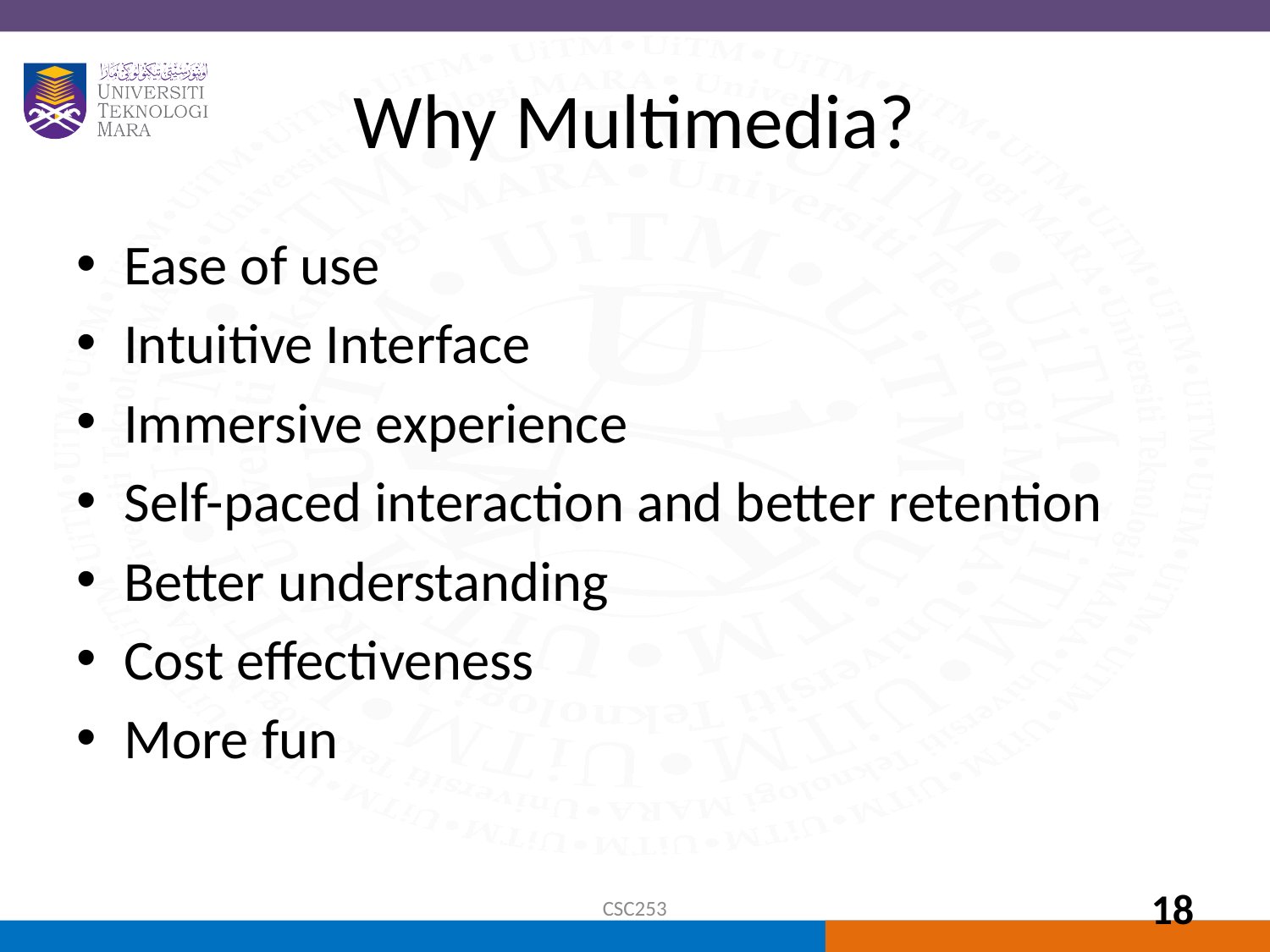

# Why Multimedia?
Ease of use
Intuitive Interface
Immersive experience
Self-paced interaction and better retention
Better understanding
Cost effectiveness
More fun

CSC253
18